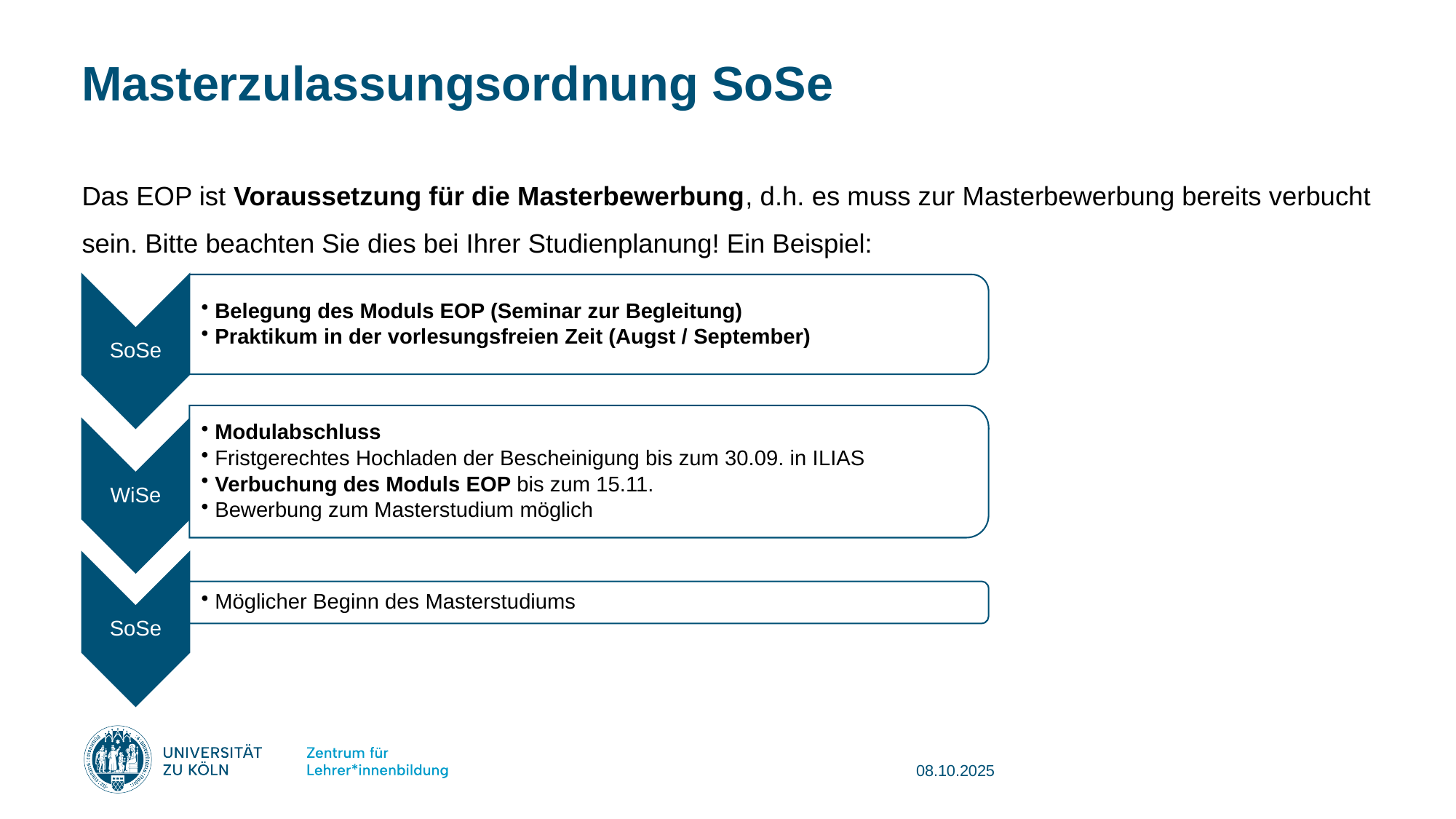

# Masterzulassungsordnung SoSe
Das EOP ist Voraussetzung für die Masterbewerbung, d.h. es muss zur Masterbewerbung bereits verbucht sein. Bitte beachten Sie dies bei Ihrer Studienplanung! Ein Beispiel:

SoSe
Belegung des Moduls EOP (Seminar zur Begleitung)
Praktikum in der vorlesungsfreien Zeit (Augst / September)
WiSe
Modulabschluss
Fristgerechtes Hochladen der Bescheinigung bis zum 30.09. in ILIAS
Verbuchung des Moduls EOP bis zum 15.11.
Bewerbung zum Masterstudium möglich
SoSe
Möglicher Beginn des Masterstudiums
08.10.2025